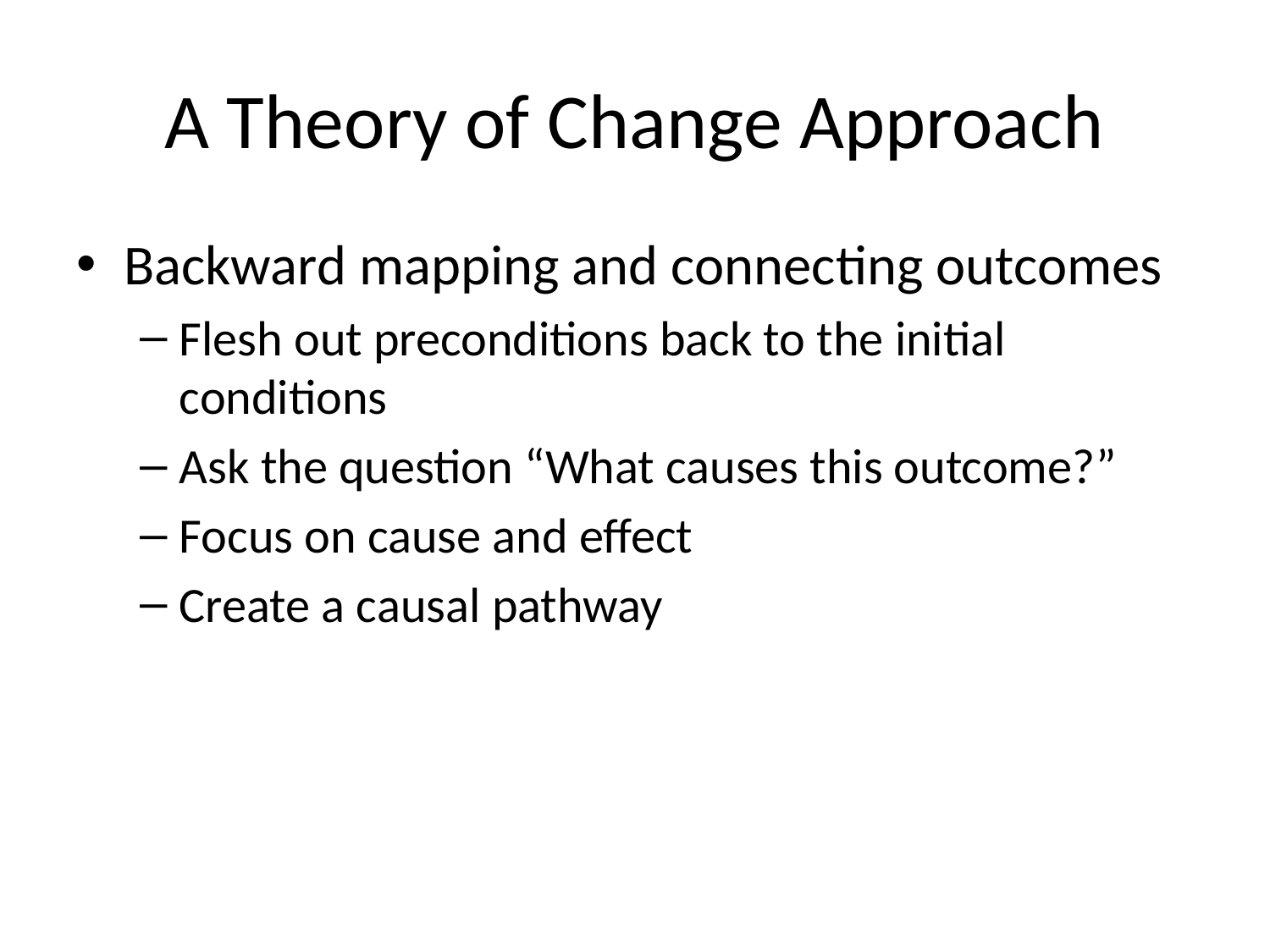

# A Theory of Change Approach
Backward mapping and connecting outcomes
Flesh out preconditions back to the initial conditions
Ask the question “What causes this outcome?”
Focus on cause and effect
Create a causal pathway